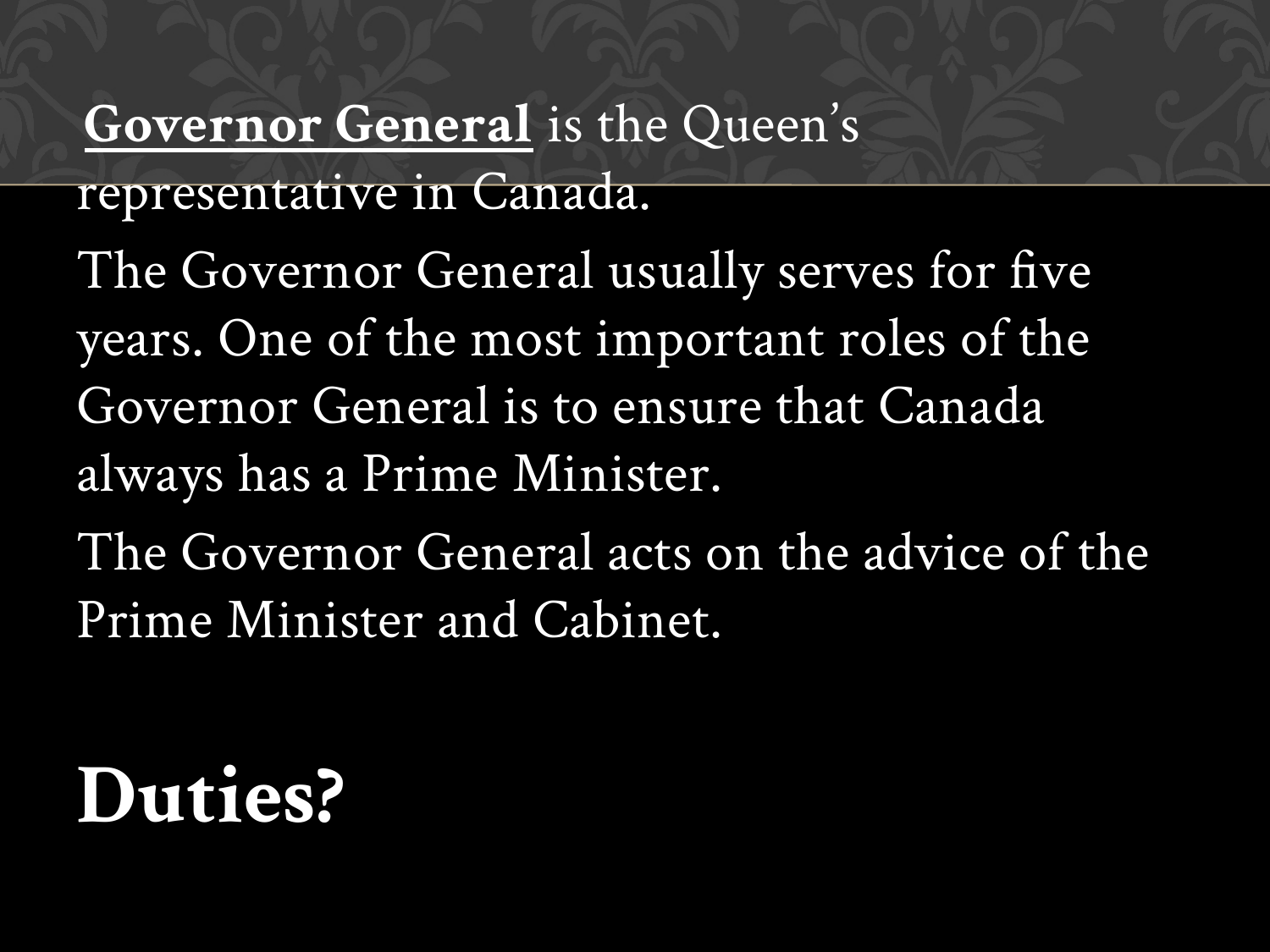

Governor General is the Queen’s representative in Canada.
The Governor General usually serves for five years. One of the most important roles of the Governor General is to ensure that Canada always has a Prime Minister.
The Governor General acts on the advice of the Prime Minister and Cabinet.

Duties?